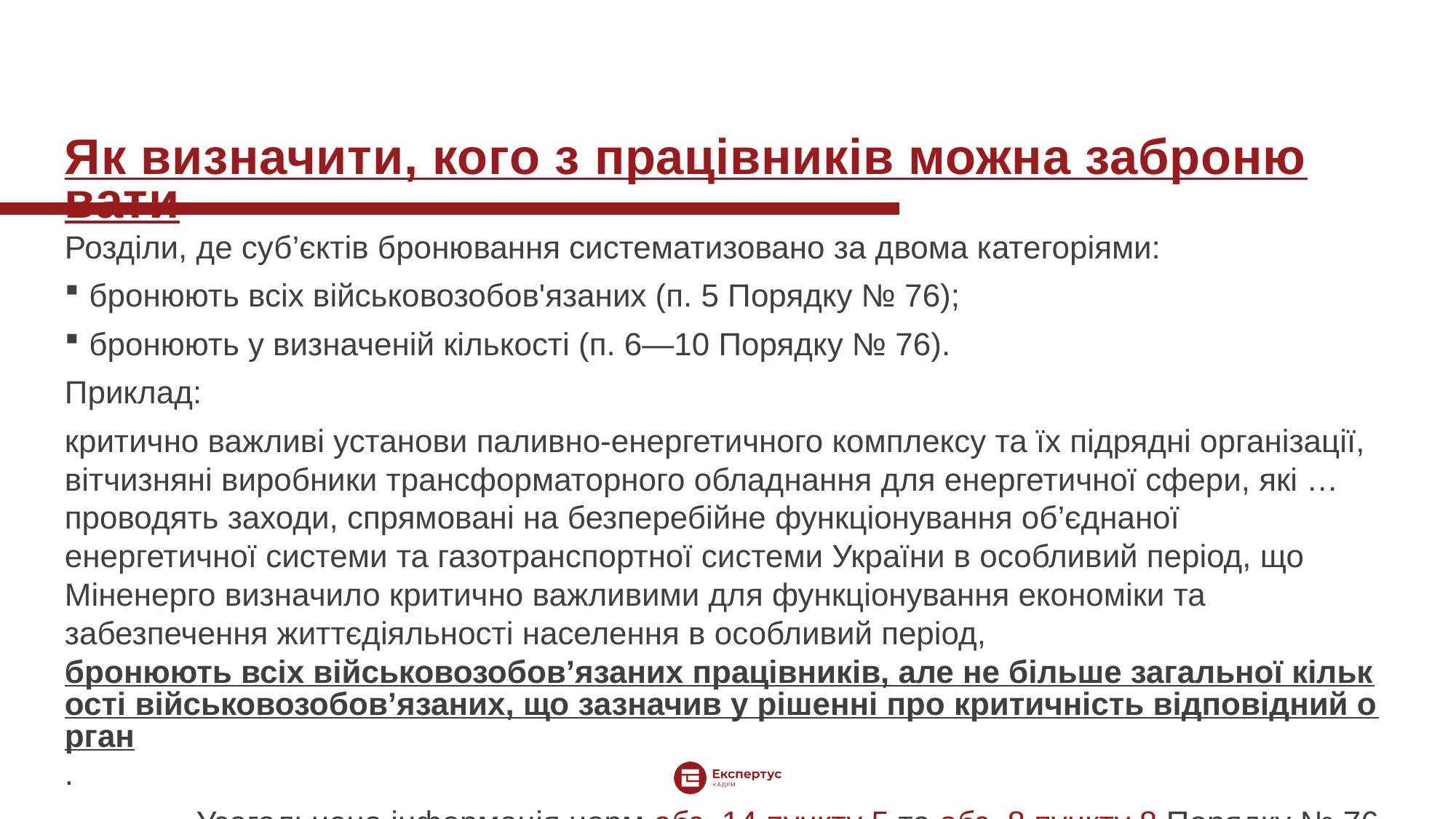

# Як визначити, кого з працівників можна забронювати
Розділи, де суб’єктів бронювання систематизовано за двома категоріями:
бронюють всіх військовозобов'язаних (п. 5 Порядку № 76);
бронюють у визначеній кількості (п. 6—10 Порядку № 76).
Приклад:
критично важливі установи паливно-енергетичного комплексу та їх підрядні організації, вітчизняні виробники трансформаторного обладнання для енергетичної сфери, які … проводять заходи, спрямовані на безперебійне функціонування об’єднаної енергетичної системи та газотранспортної системи України в особливий період, що Міненерго визначило критично важливими для функціонування економіки та забезпечення життєдіяльності населення в особливий період, бронюють всіх військовозобов’язаних працівників, але не більше загальної кількості військовозобов’язаних, що зазначив у рішенні про критичність відповідний орган.
Узагальнена інформація норм абз. 14 пункту 5 та абз. 8 пункту 8 Порядку № 76